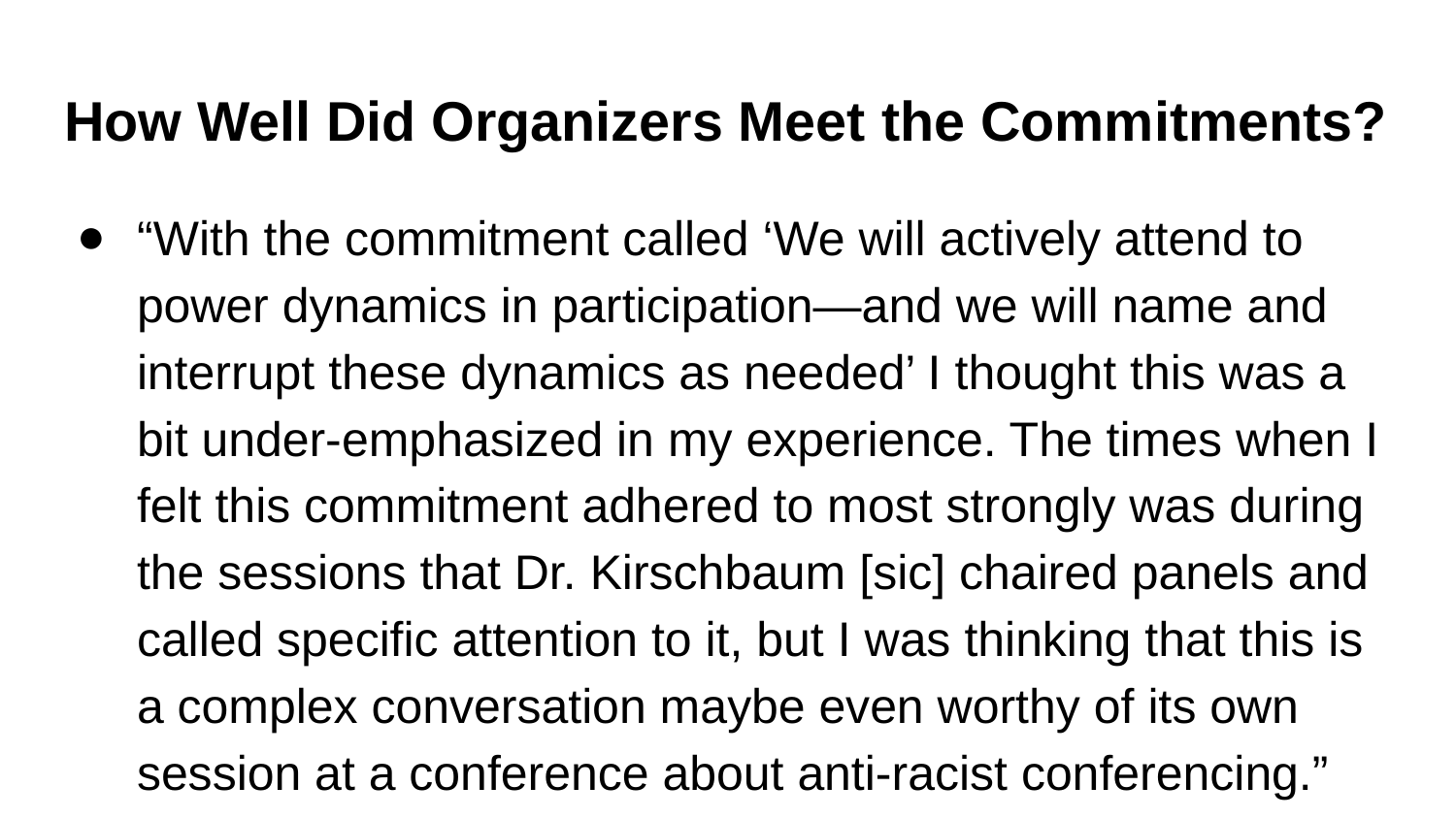

# How Well Did Organizers Meet the Commitments?
“With the commitment called ‘We will actively attend to power dynamics in participation—and we will name and interrupt these dynamics as needed’ I thought this was a bit under-emphasized in my experience. The times when I felt this commitment adhered to most strongly was during the sessions that Dr. Kirschbaum [sic] chaired panels and called specific attention to it, but I was thinking that this is a complex conversation maybe even worthy of its own session at a conference about anti-racist conferencing.”